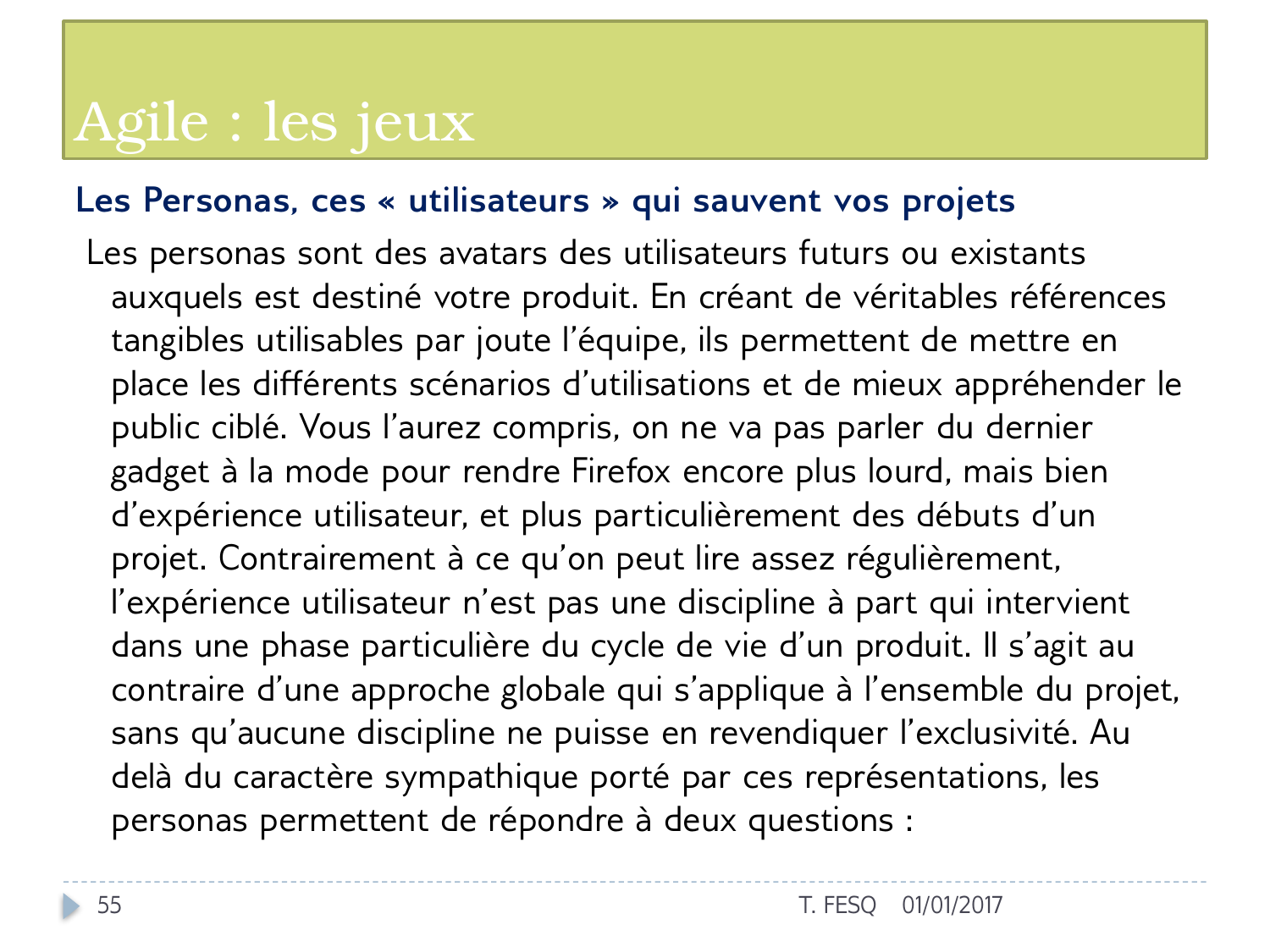

# Agile : les jeux
Les Personas, ces « utilisateurs » qui sauvent vos projets
 Les personas sont des avatars des utilisateurs futurs ou existants auxquels est destiné votre produit. En créant de véritables références tangibles utilisables par joute l’équipe, ils permettent de mettre en place les différents scénarios d’utilisations et de mieux appréhender le public ciblé. Vous l’aurez compris, on ne va pas parler du dernier gadget à la mode pour rendre Firefox encore plus lourd, mais bien d’expérience utilisateur, et plus particulièrement des débuts d’un projet. Contrairement à ce qu’on peut lire assez régulièrement, l’expérience utilisateur n’est pas une discipline à part qui intervient dans une phase particulière du cycle de vie d’un produit. Il s’agit au contraire d’une approche globale qui s’applique à l’ensemble du projet, sans qu’aucune discipline ne puisse en revendiquer l’exclusivité. Au delà du caractère sympathique porté par ces représentations, les personas permettent de répondre à deux questions :
55
T. FESQ
01/01/2017